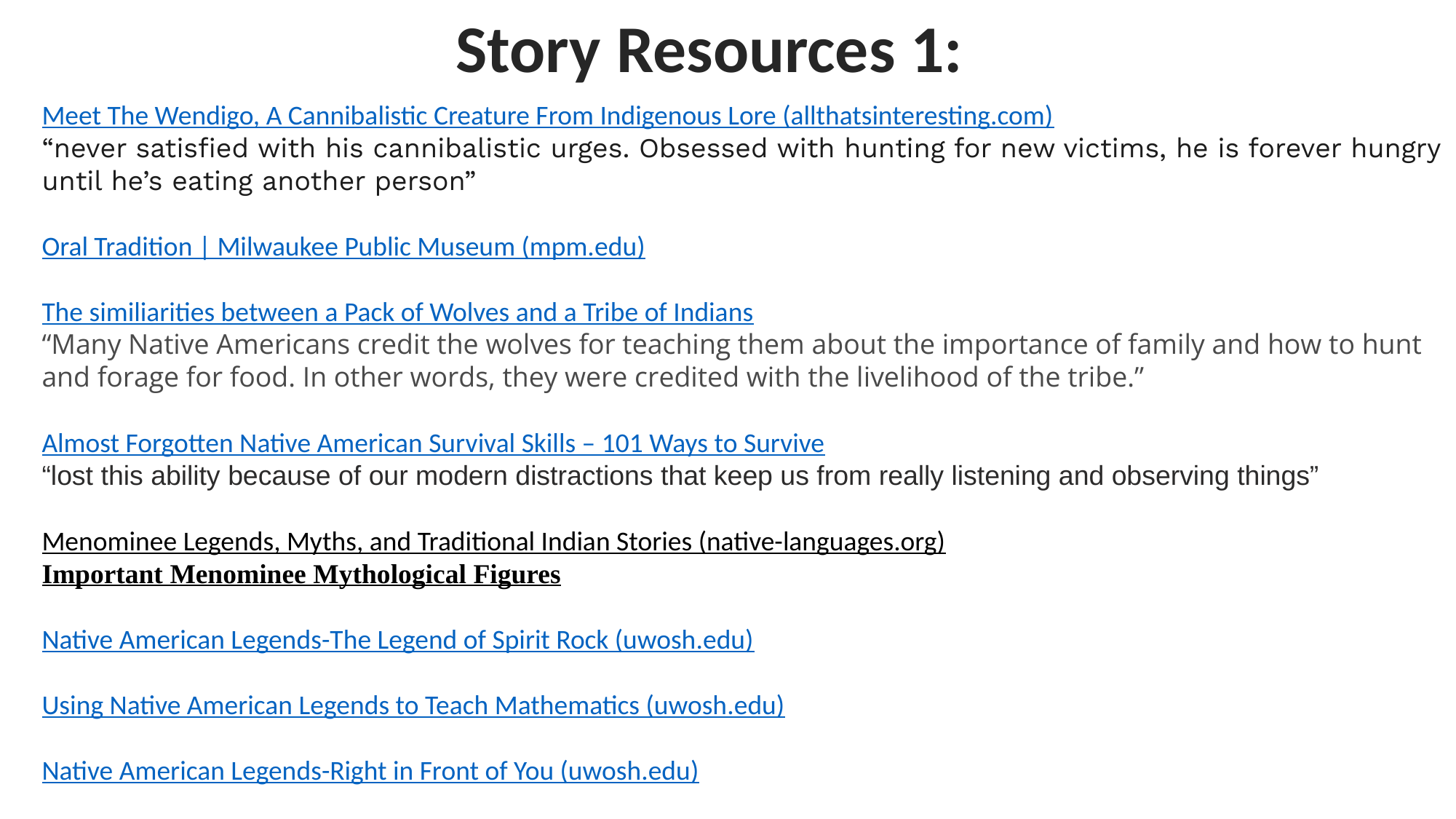

Story Resources 1:
Meet The Wendigo, A Cannibalistic Creature From Indigenous Lore (allthatsinteresting.com)
“never satisfied with his cannibalistic urges. Obsessed with hunting for new victims, he is forever hungry until he’s eating another person”

Oral Tradition | Milwaukee Public Museum (mpm.edu)

The similiarities between a Pack of Wolves and a Tribe of Indians
“Many Native Americans credit the wolves for teaching them about the importance of family and how to hunt and forage for food. In other words, they were credited with the livelihood of the tribe.”

Almost Forgotten Native American Survival Skills – 101 Ways to Survive
“lost this ability because of our modern distractions that keep us from really listening and observing things”

Menominee Legends, Myths, and Traditional Indian Stories (native-languages.org)
Important Menominee Mythological Figures
Native American Legends-The Legend of Spirit Rock (uwosh.edu)

Using Native American Legends to Teach Mathematics (uwosh.edu)

Native American Legends-Right in Front of You (uwosh.edu)